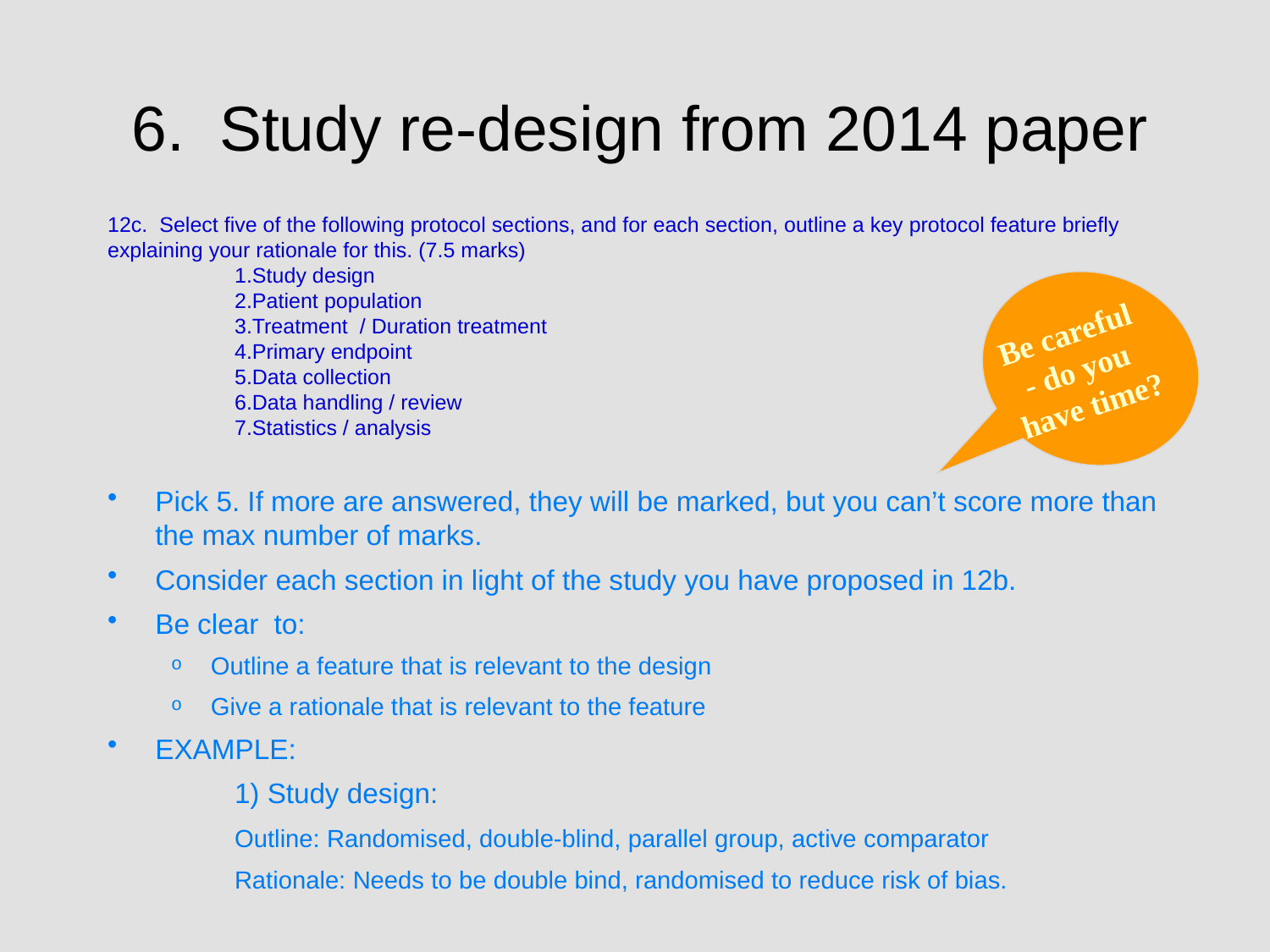

6.  Study re-design from 2014 paper
12c.  Select five of the following protocol sections, and for each section, outline a key protocol feature briefly explaining your rationale for this. (7.5 marks)
	1.Study design
	2.Patient population
	3.Treatment  / Duration treatment
	4.Primary endpoint
	5.Data collection
	6.Data handling / review
	7.Statistics / analysis

Pick 5. If more are answered, they will be marked, but you can’t score more than the max number of marks.
Consider each section in light of the study you have proposed in 12b.
Be clear  to:
Outline a feature that is relevant to the design
Give a rationale that is relevant to the feature
EXAMPLE:
	1) Study design:
	Outline: Randomised, double-blind, parallel group, active comparator
	Rationale: Needs to be double bind, randomised to reduce risk of bias.

Be careful
- do you
have time?